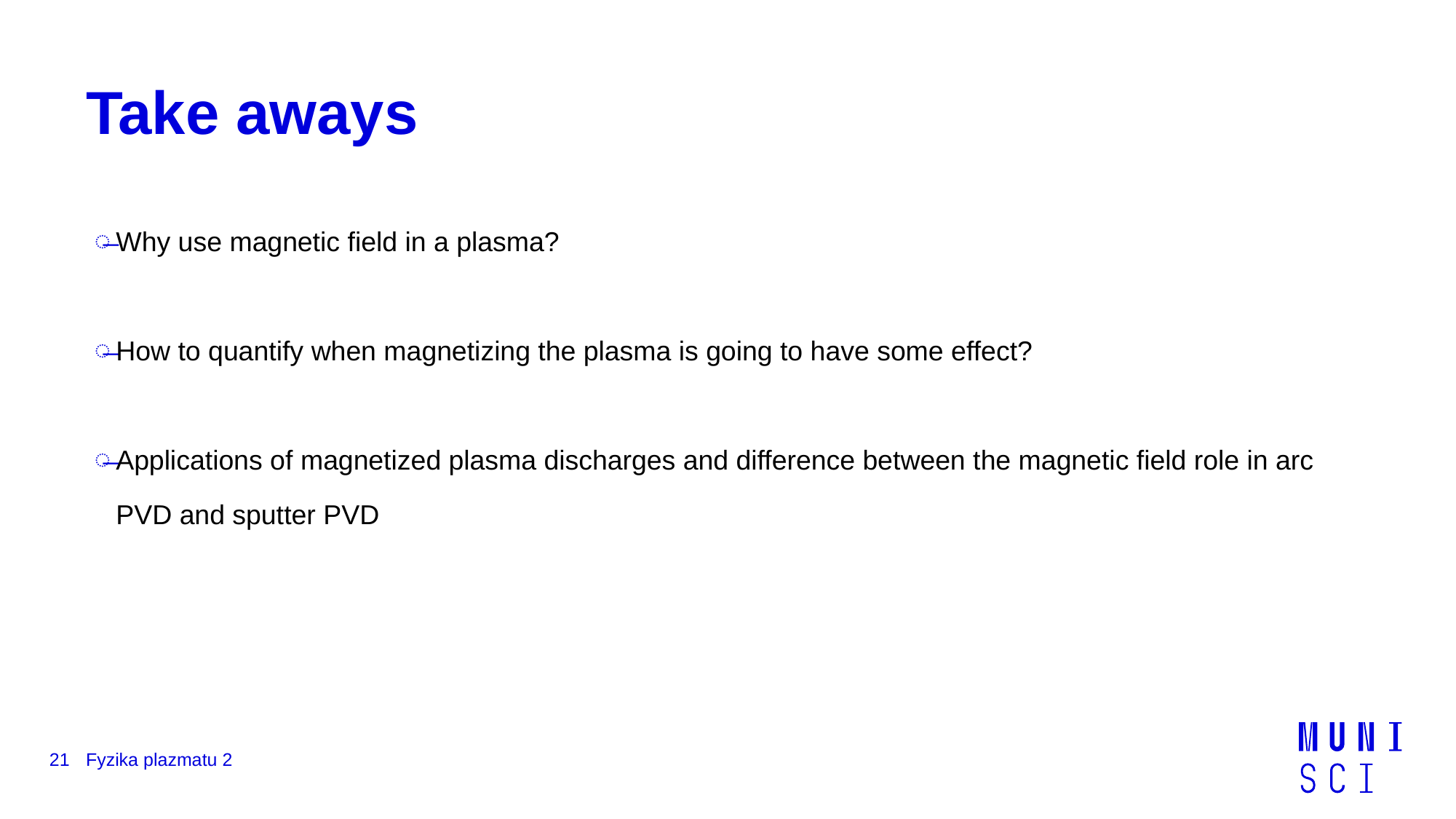

# Take aways
Why use magnetic field in a plasma?

How to quantify when magnetizing the plasma is going to have some effect?

Applications of magnetized plasma discharges and difference between the magnetic field role in arc PVD and sputter PVD

21
Fyzika plazmatu 2